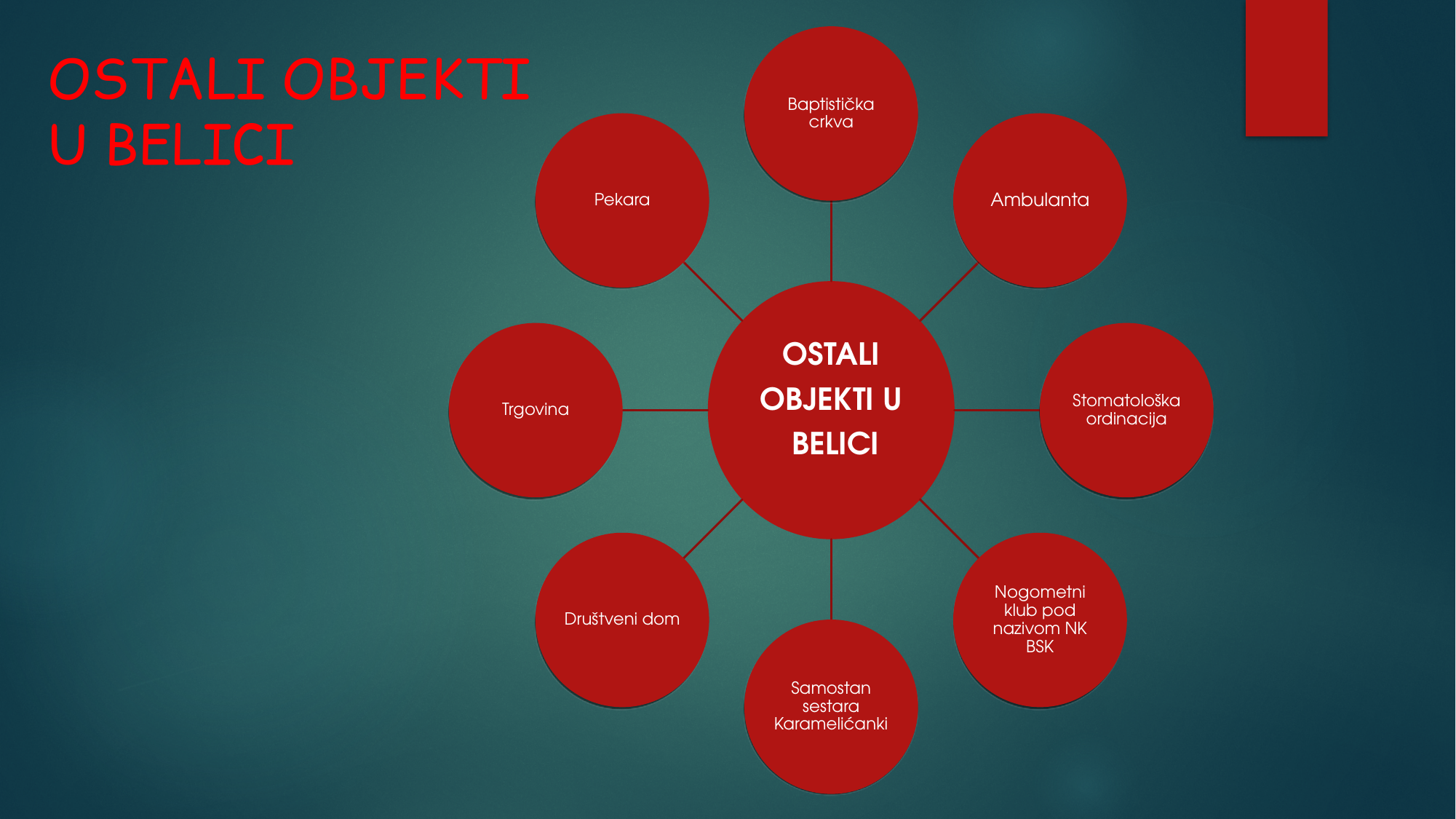

Baptistička crkva
Pekara
Ambulanta

OSTALI
OBJEKTI U
 BELICI

Trgovina
Stomatološka ordinacija

Društveni dom
Nogometni klub pod nazivom NK BSK

Samostan sestara Karamelićanki
OSTALI OBJEKTI U BELICI